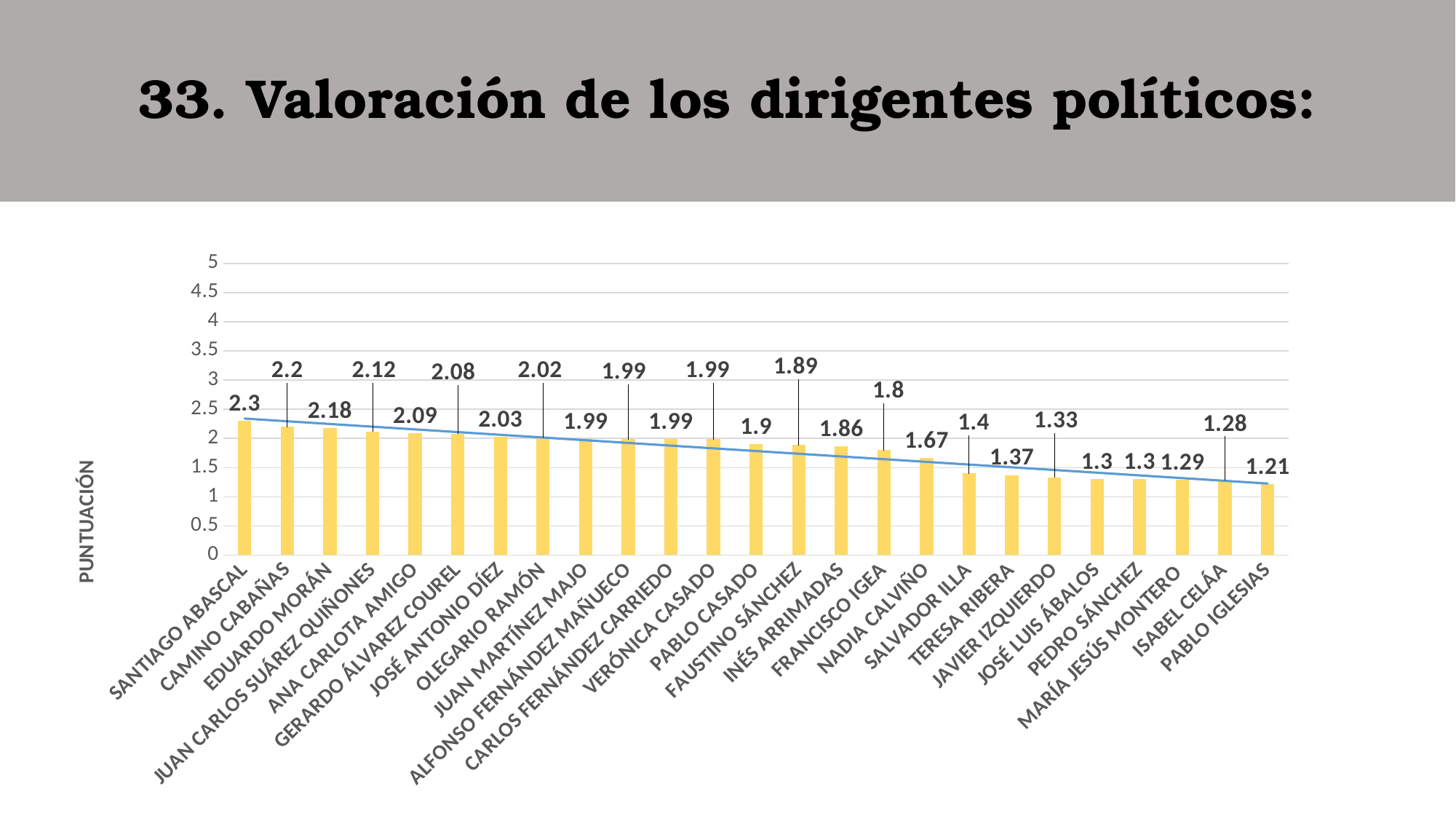

33. Valoración de los dirigentes políticos:

### Chart

| Category | Serie 1 |
|---|---|
| SANTIAGO ABASCAL | 2.3 |
| CAMINO CABAÑAS | 2.2 |
| EDUARDO MORÁN | 2.18 |
| JUAN CARLOS SUÁREZ QUIÑONES | 2.12 |
| ANA CARLOTA AMIGO | 2.09 |
| GERARDO ÁLVAREZ COUREL | 2.08 |
| JOSÉ ANTONIO DÍEZ | 2.03 |
| OLEGARIO RAMÓN | 2.02 |
| JUAN MARTÍNEZ MAJO | 1.99 |
| ALFONSO FERNÁNDEZ MAÑUECO | 1.99 |
| CARLOS FERNÁNDEZ CARRIEDO | 1.99 |
| VERÓNICA CASADO | 1.99 |
| PABLO CASADO | 1.9 |
| FAUSTINO SÁNCHEZ | 1.89 |
| INÉS ARRIMADAS | 1.86 |
| FRANCISCO IGEA | 1.8 |
| NADIA CALVIÑO | 1.67 |
| SALVADOR ILLA | 1.4 |
| TERESA RIBERA | 1.37 |
| JAVIER IZQUIERDO | 1.33 |
| JOSÉ LUIS ÁBALOS | 1.3 |
| PEDRO SÁNCHEZ | 1.3 |
| MARÍA JESÚS MONTERO  | 1.29 |
| ISABEL CELÁA | 1.28 |
| PABLO IGLESIAS | 1.21 |